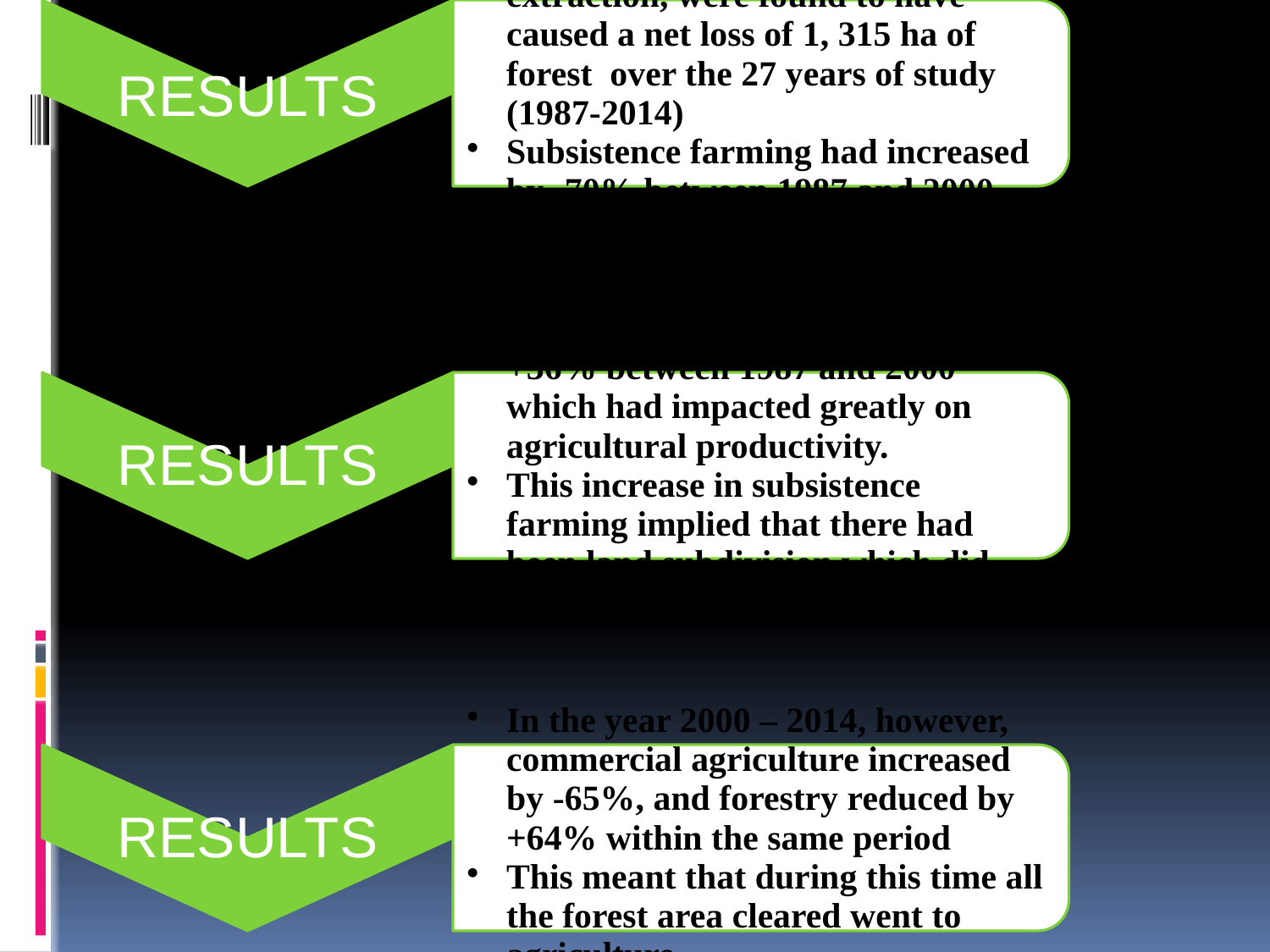

RESULTS
Subsistence farming had increased by -70% between 1987 and 2000 and by -21% between 2000 and 2014;
RESULTS
Commercial farms had reduced by +36% between 1987 and 2000 which had impacted greatly on agricultural productivity.
This increase in subsistence farming implied that there had been land subdivision which did not permit commercial farming.
RESULTS
In the year 2000 – 2014, however, commercial agriculture increased by -65%, and forestry reduced by +64% within the same period